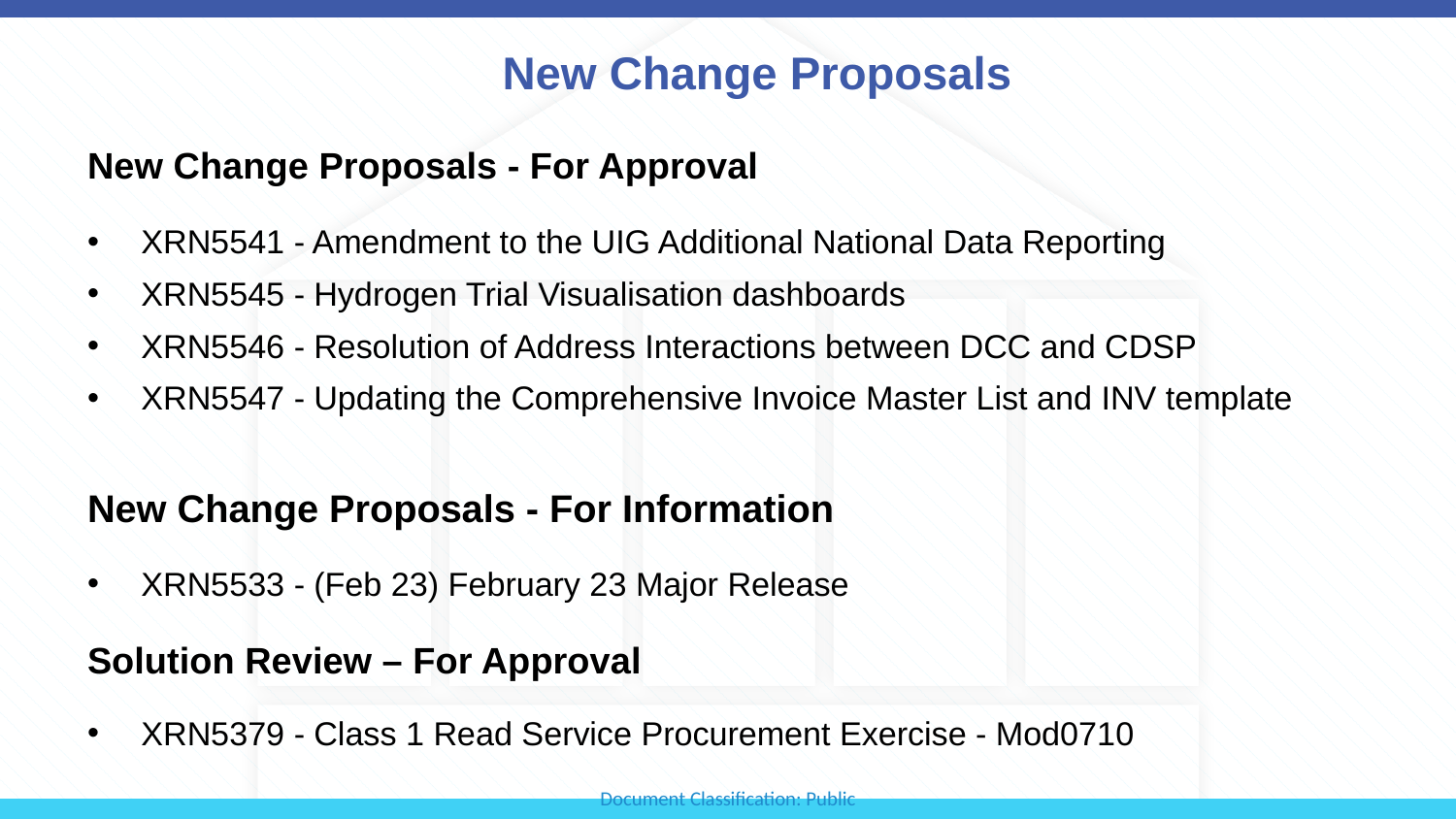

# New Change Proposals
New Change Proposals - For Approval
XRN5541 - Amendment to the UIG Additional National Data Reporting
XRN5545 - Hydrogen Trial Visualisation dashboards
XRN5546 - Resolution of Address Interactions between DCC and CDSP
XRN5547 - Updating the Comprehensive Invoice Master List and INV template

New Change Proposals - For Information
XRN5533 - (Feb 23) February 23 Major Release
Solution Review – For Approval
XRN5379 - Class 1 Read Service Procurement Exercise - Mod0710